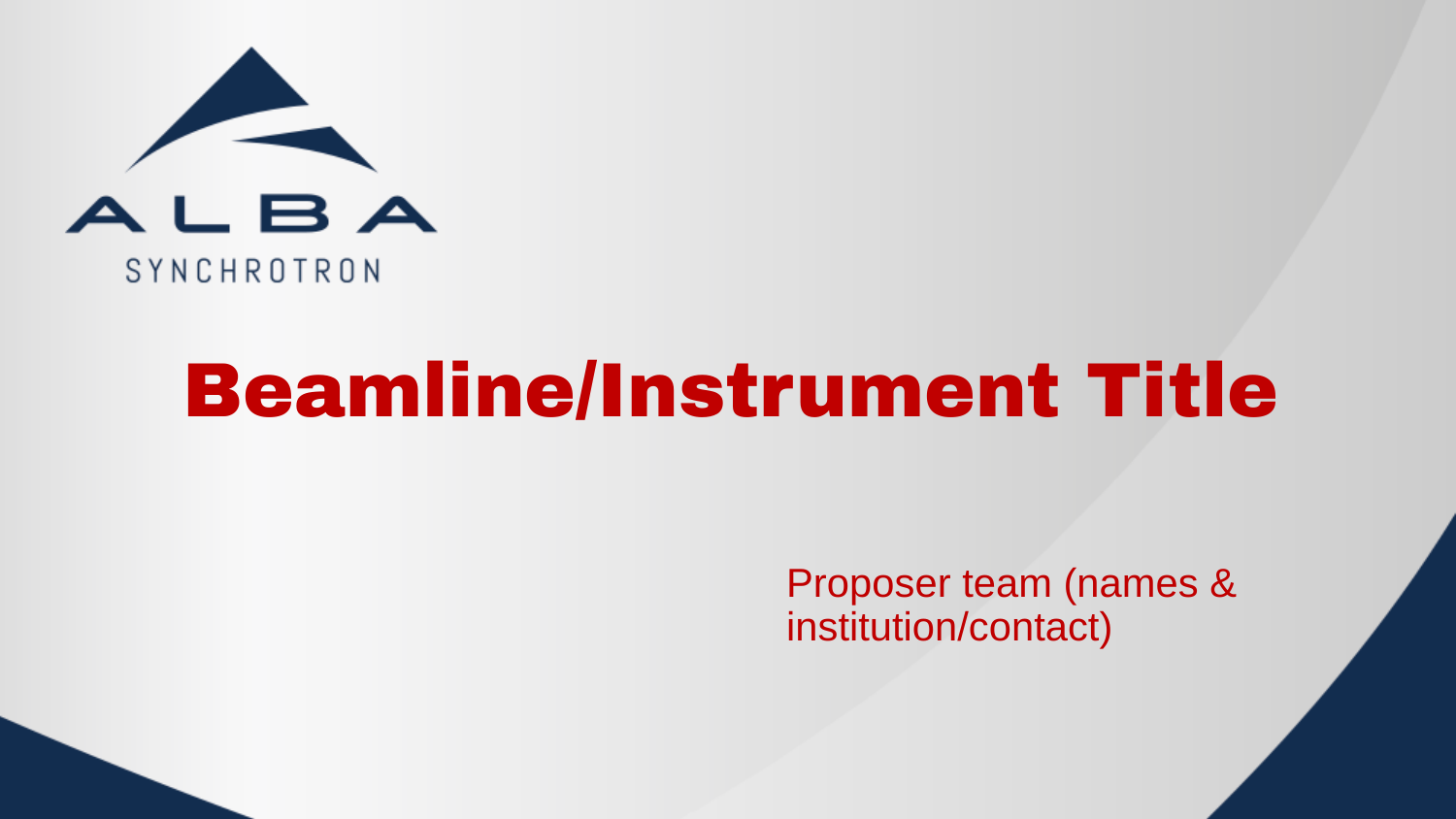

# Beamline/Instrument Title
Proposer team (names & institution/contact)